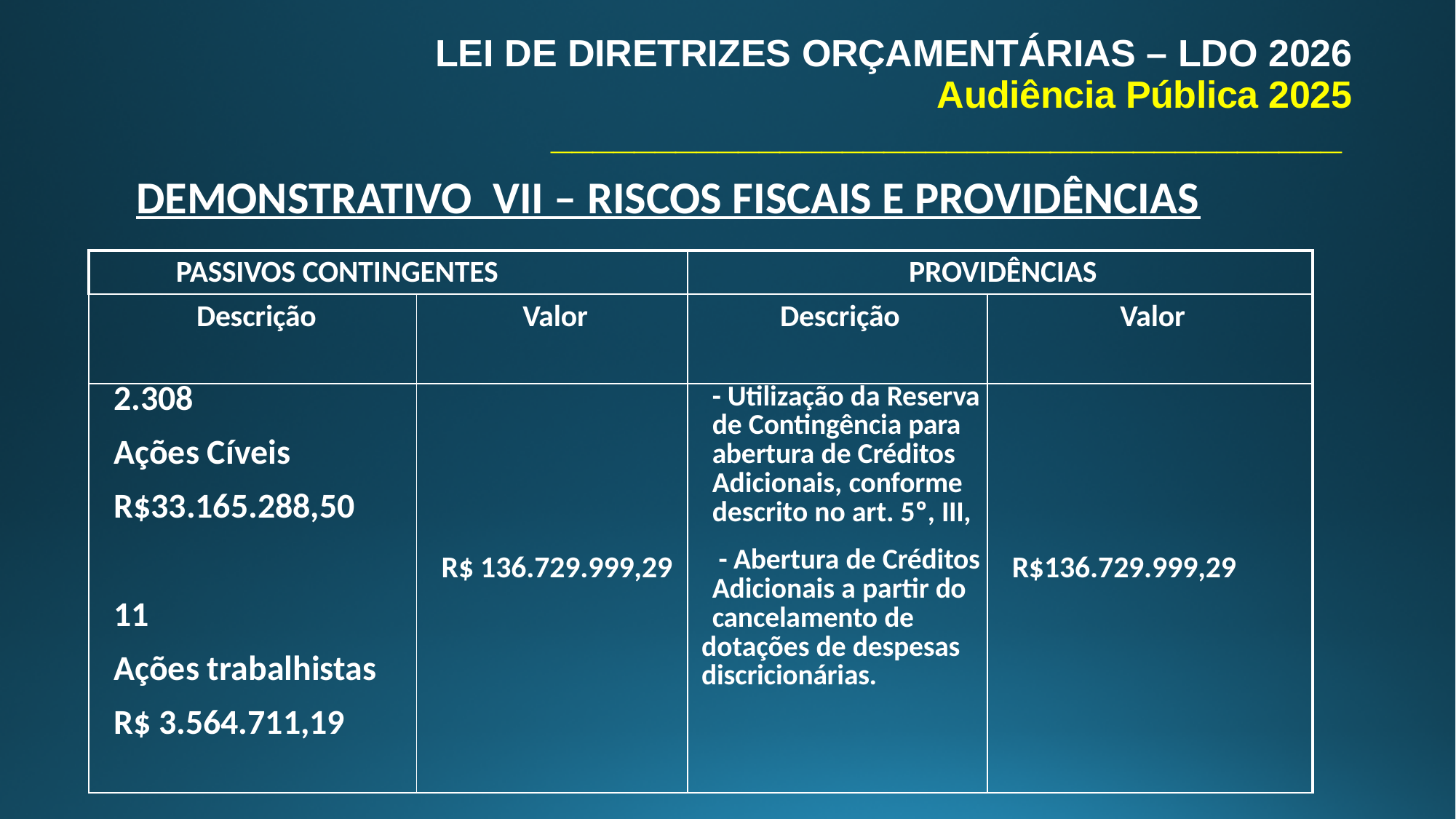

# LEI DE DIRETRIZES ORÇAMENTÁRIAS – LDO 2026 Audiência Pública 2025 ______________________________________
DEMONSTRATIVO  VII – RISCOS FISCAIS E PROVIDÊNCIAS
| PASSIVOS CONTINGENTES |  | PROVIDÊNCIAS |  |
| --- | --- | --- | --- |
| Descrição | Valor | Descrição | Valor |
| 2.308 Ações Cíveis R$33.165.288,50 11 Ações trabalhistas R$ 3.564.711,19 | R$ 136.729.999,29 | - Utilização da Reserva de Contingência para abertura de Créditos Adicionais, conforme descrito no art. 5º, III, - Abertura de Créditos Adicionais a partir do cancelamento de dotações de despesas discricionárias. | R$136.729.999,29 |